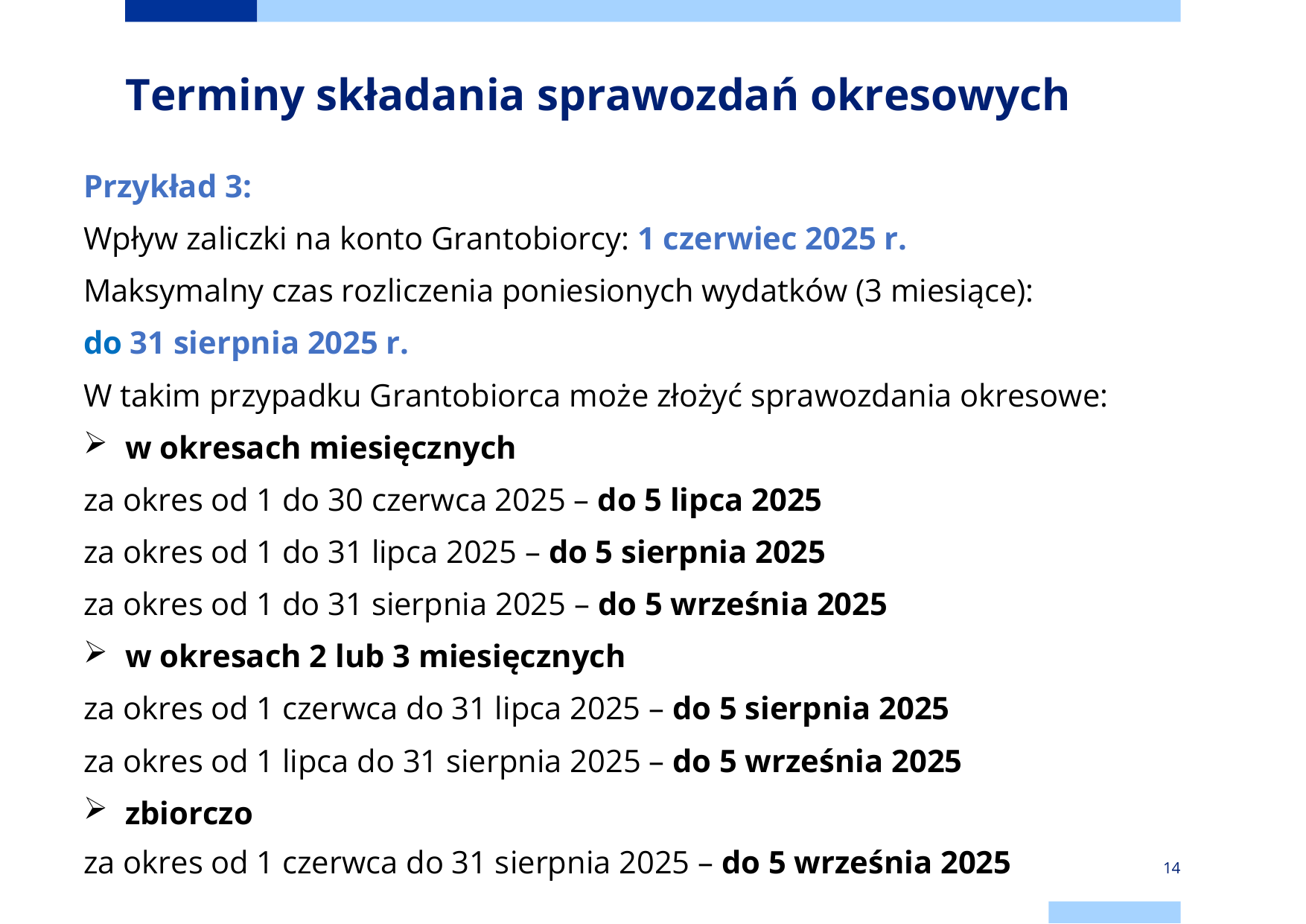

# Terminy składania sprawozdań okresowych
Przykład 3:
Wpływ zaliczki na konto Grantobiorcy: 1 czerwiec 2025 r.
Maksymalny czas rozliczenia poniesionych wydatków (3 miesiące):
do 31 sierpnia 2025 r.
W takim przypadku Grantobiorca może złożyć sprawozdania okresowe:
w okresach miesięcznych
za okres od 1 do 30 czerwca 2025 – do 5 lipca 2025
za okres od 1 do 31 lipca 2025 – do 5 sierpnia 2025
za okres od 1 do 31 sierpnia 2025 – do 5 września 2025
w okresach 2 lub 3 miesięcznych
za okres od 1 czerwca do 31 lipca 2025 – do 5 sierpnia 2025
za okres od 1 lipca do 31 sierpnia 2025 – do 5 września 2025
zbiorczo
za okres od 1 czerwca do 31 sierpnia 2025 – do 5 września 2025
14